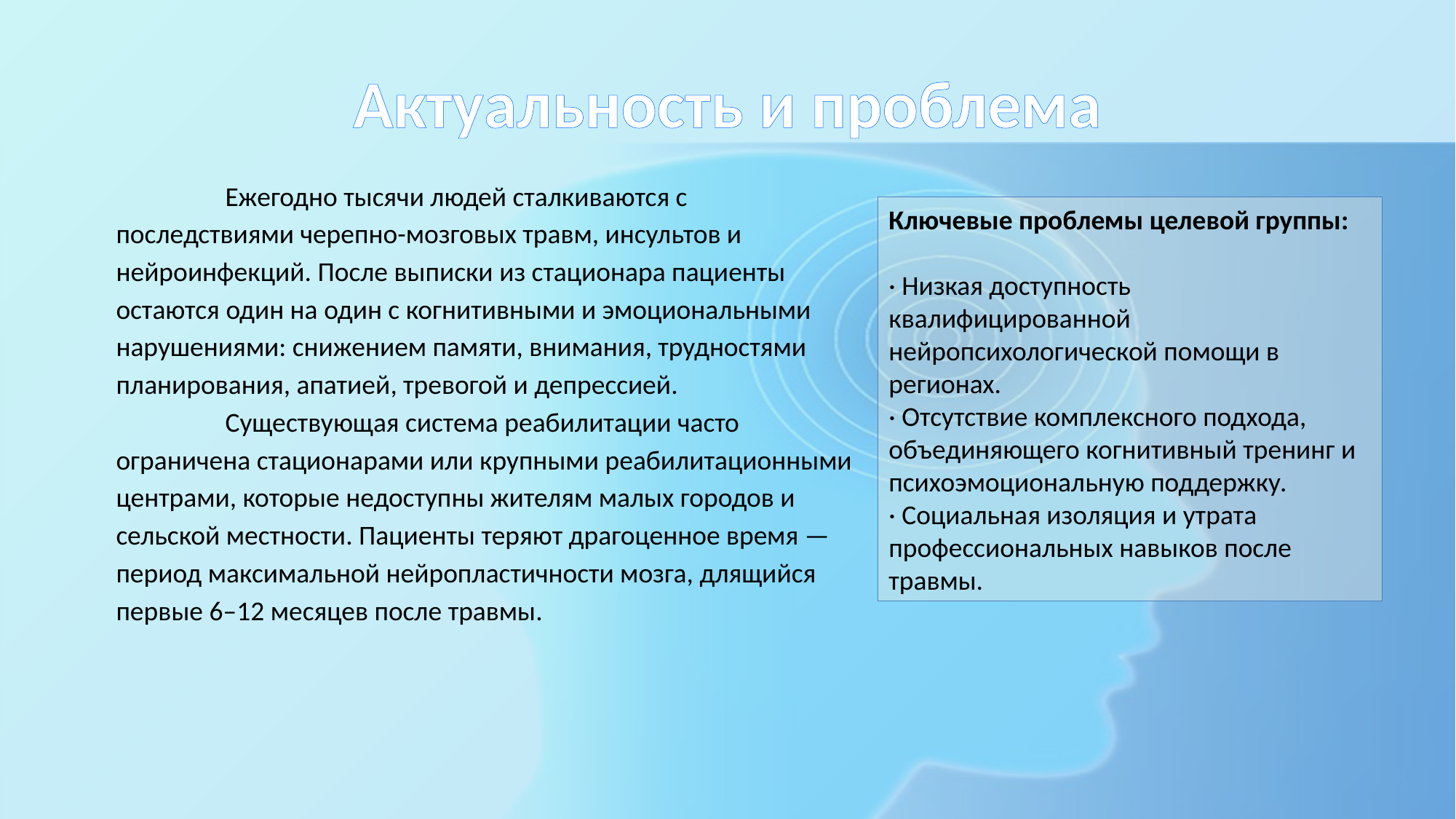

# Актуальность и проблема
	Ежегодно тысячи людей сталкиваются с последствиями черепно-мозговых травм, инсультов и нейроинфекций. После выписки из стационара пациенты остаются один на один с когнитивными и эмоциональными нарушениями: снижением памяти, внимания, трудностями планирования, апатией, тревогой и депрессией.
	Существующая система реабилитации часто ограничена стационарами или крупными реабилитационными центрами, которые недоступны жителям малых городов и сельской местности. Пациенты теряют драгоценное время — период максимальной нейропластичности мозга, длящийся первые 6–12 месяцев после травмы.
Ключевые проблемы целевой группы:

· Низкая доступность квалифицированной нейропсихологической помощи в регионах.
· Отсутствие комплексного подхода, объединяющего когнитивный тренинг и психоэмоциональную поддержку.
· Социальная изоляция и утрата профессиональных навыков после травмы.